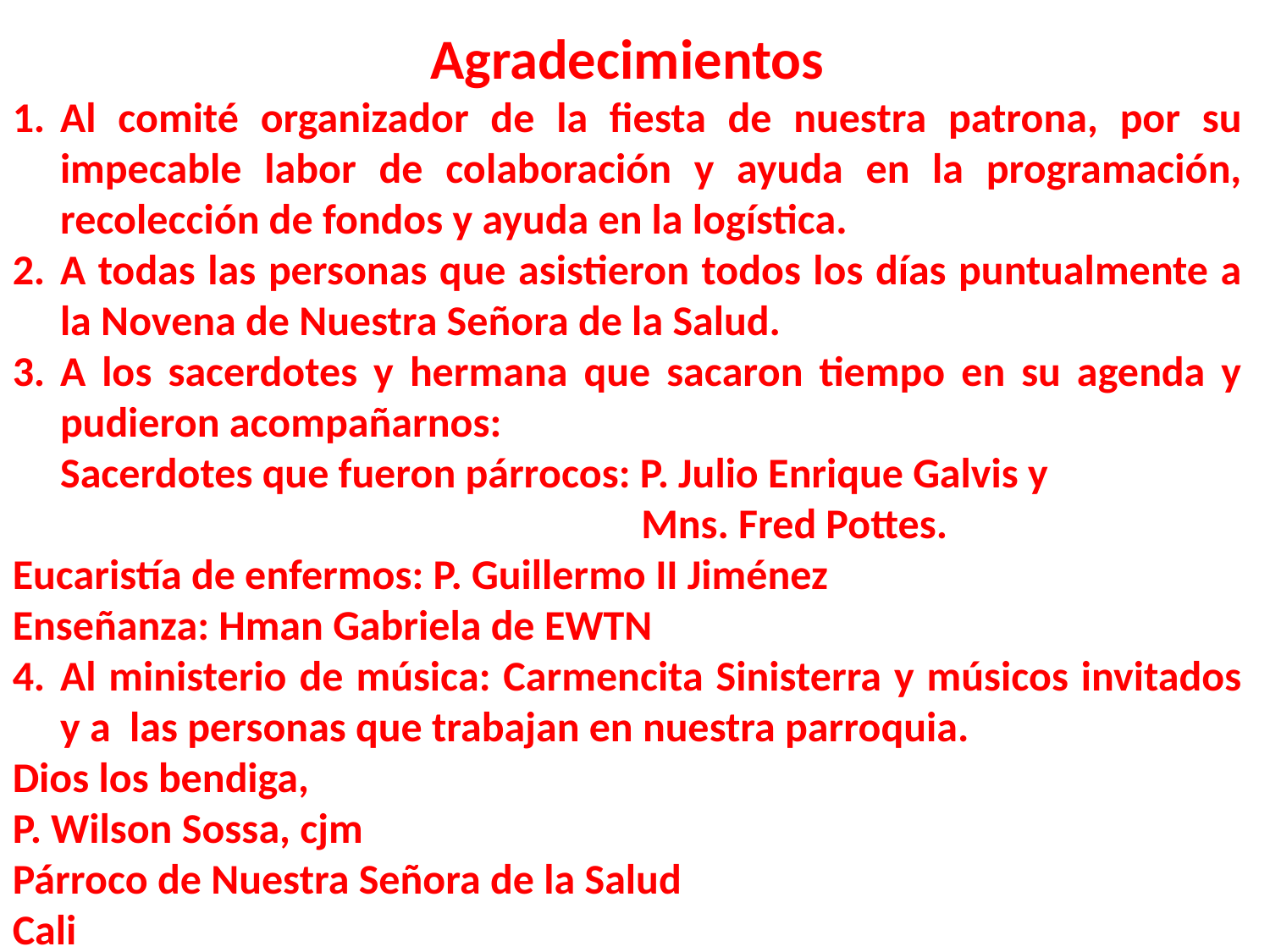

Agradecimientos
Al comité organizador de la fiesta de nuestra patrona, por su impecable labor de colaboración y ayuda en la programación, recolección de fondos y ayuda en la logística.
A todas las personas que asistieron todos los días puntualmente a la Novena de Nuestra Señora de la Salud.
A los sacerdotes y hermana que sacaron tiempo en su agenda y pudieron acompañarnos:
     Sacerdotes que fueron párrocos: P. Julio Enrique Galvis y
                                                                  Mns. Fred Pottes.
Eucaristía de enfermos: P. Guillermo II Jiménez
Enseñanza: Hman Gabriela de EWTN
Al ministerio de música: Carmencita Sinisterra y músicos invitados y a  las personas que trabajan en nuestra parroquia.
Dios los bendiga,
P. Wilson Sossa, cjm
Párroco de Nuestra Señora de la Salud
Cali